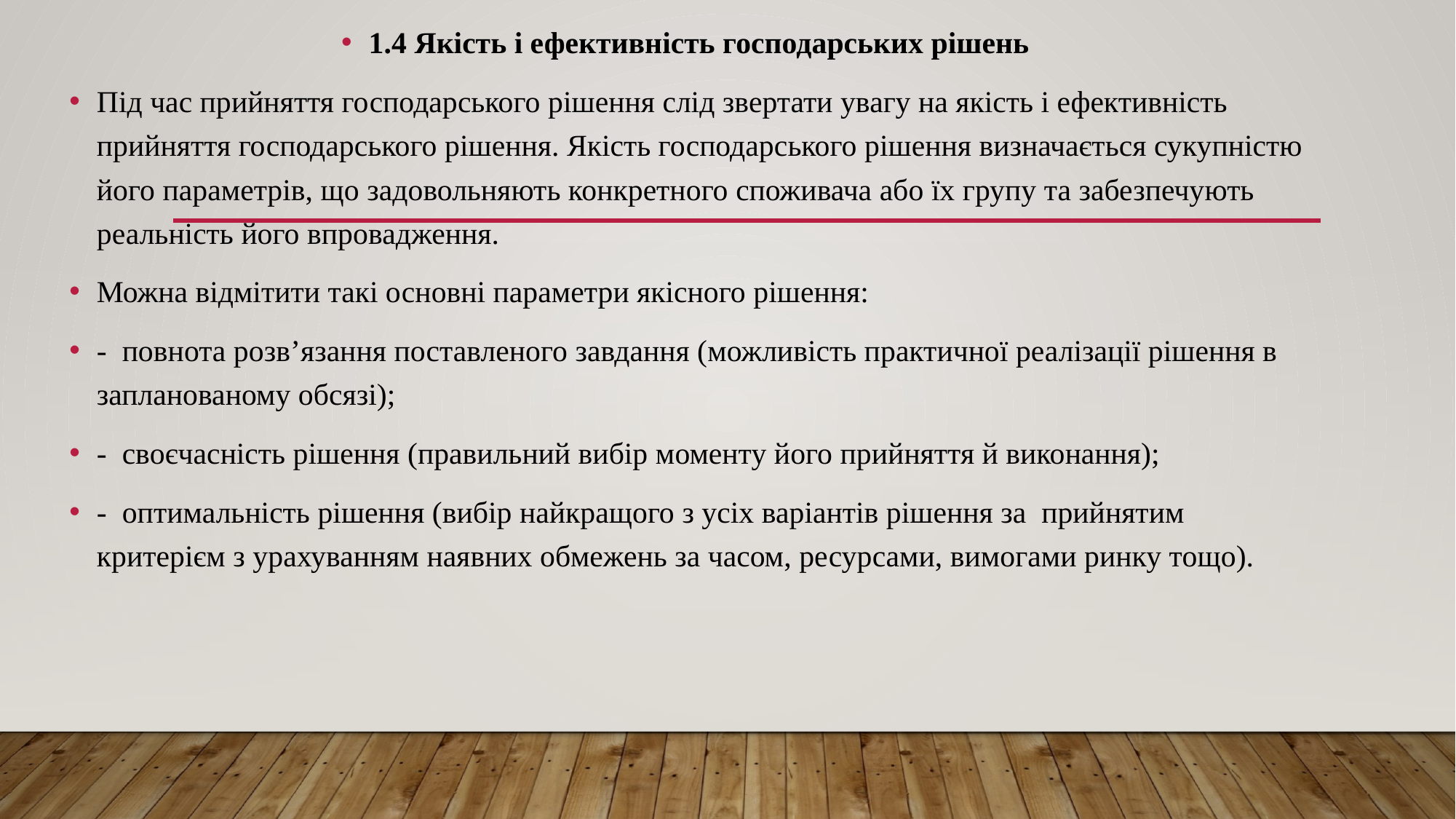

1.4 Якість і ефективність господарських рішень
Під час прийняття господарського рішення слід звертати увагу на якість і ефективність прийняття господарського рішення. Якість господарського рішення визначається сукупністю його параметрів, що задовольняють конкретного споживача або їх групу та забезпечують реальність його впровадження.
Можна відмітити такі основні параметри якісного рішення:
-  повнота розв’язання поставленого завдання (можливість практичної реалізації рішення в запланованому обсязі);
-  своєчасність рішення (правильний вибір моменту його прийняття й виконання);
-  оптимальність рішення (вибір найкращого з усіх варіантів рішення за  прийнятим критерієм з урахуванням наявних обмежень за часом, ресурсами, вимогами ринку тощо).